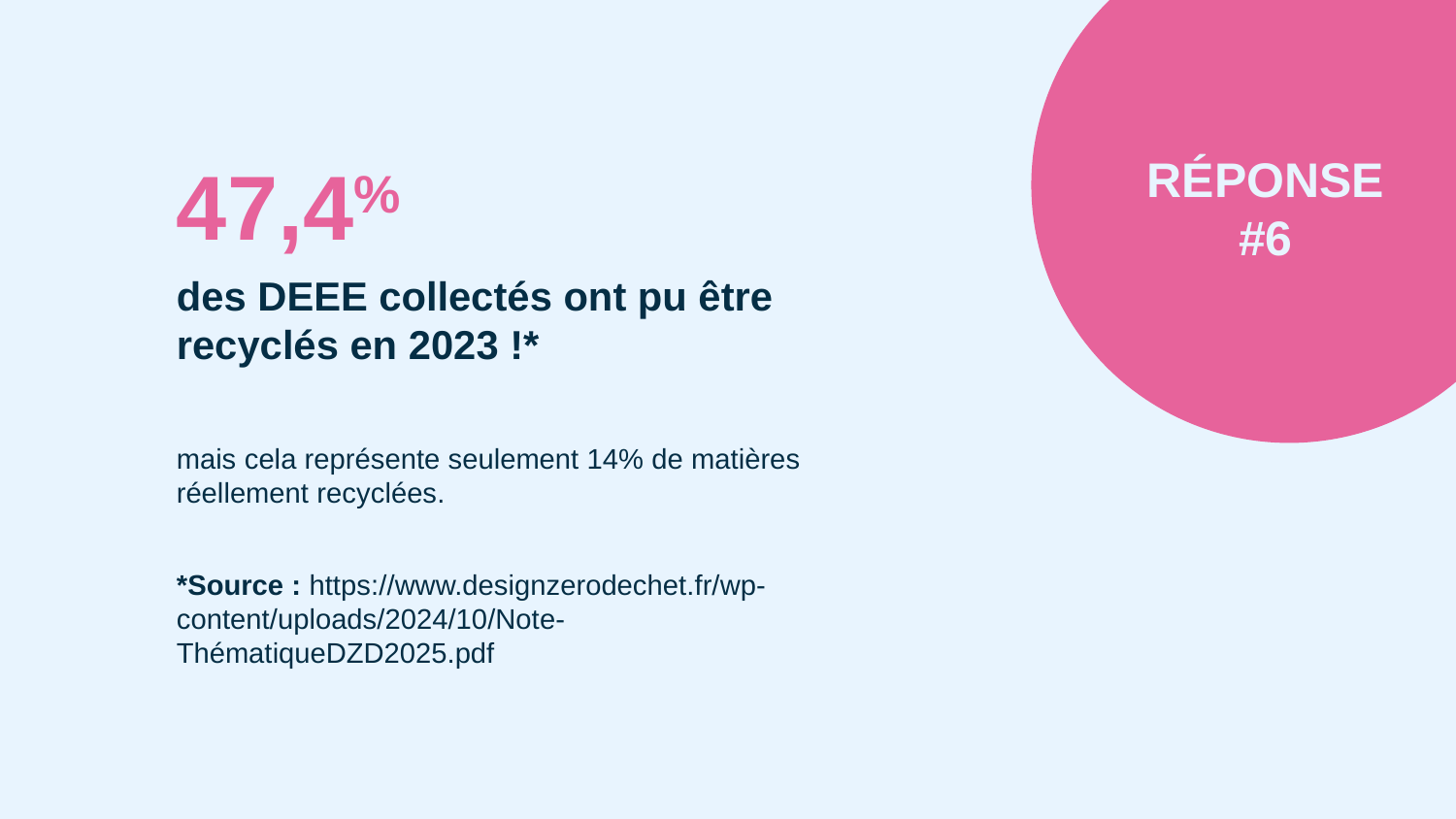

RÉPONSE
#6
47,4%
des DEEE collectés ont pu être recyclés en 2023 !*

mais cela représente seulement 14% de matières réellement recyclées.

*Source : https://www.designzerodechet.fr/wp-content/uploads/2024/10/Note-ThématiqueDZD2025.pdf